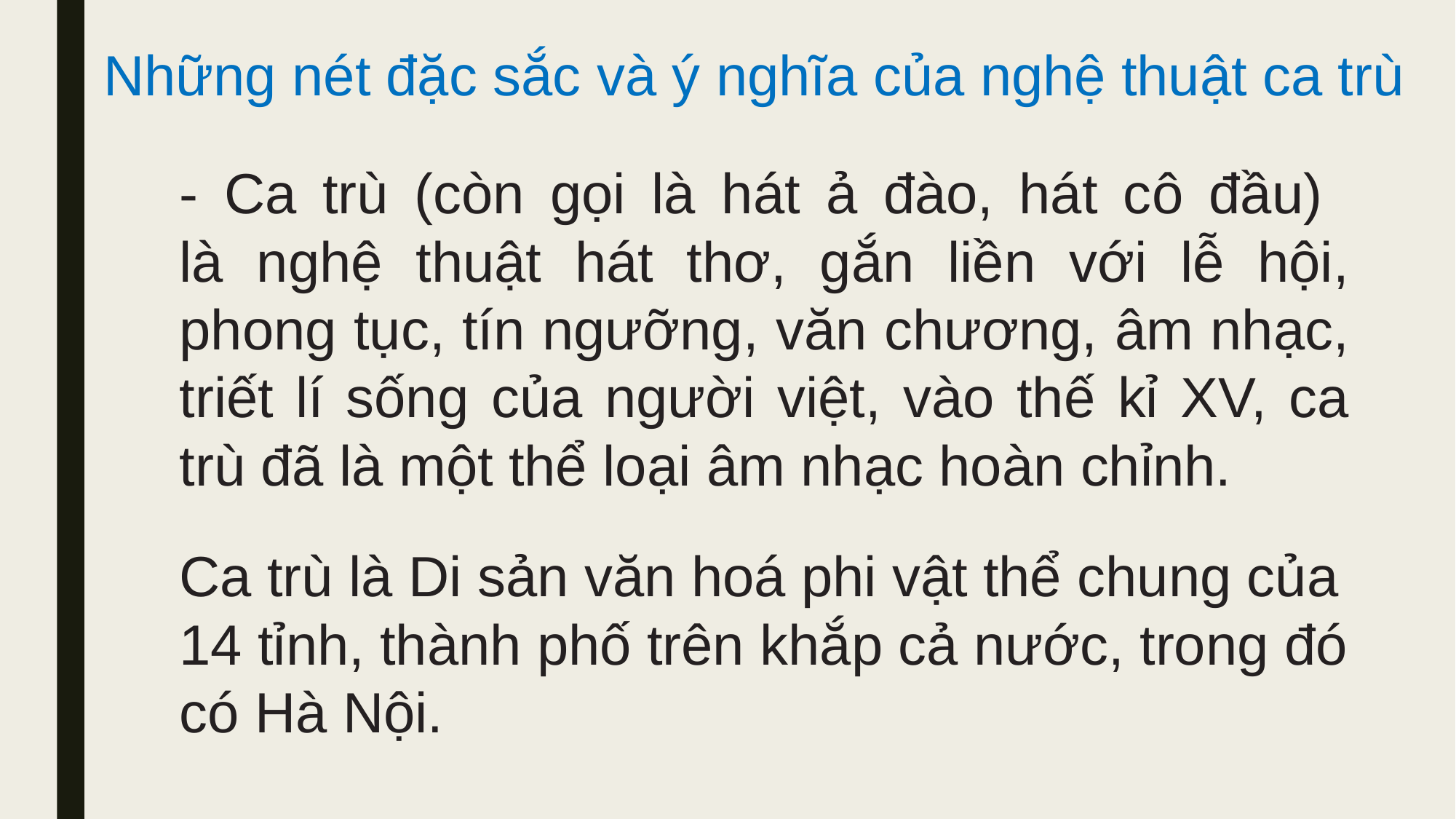

Những nét đặc sắc và ý nghĩa của nghệ thuật ca trù
- Ca trù (còn gọi là hát ả đào, hát cô đầu)
là nghệ thuật hát thơ, gắn liền với lễ hội, phong tục, tín ngưỡng, văn chương, âm nhạc, triết lí sống của người việt, vào thế kỉ XV, ca trù đã là một thể loại âm nhạc hoàn chỉnh.
Ca trù là Di sản văn hoá phi vật thể chung của 14 tỉnh, thành phố trên khắp cả nước, trong đó có Hà Nội.